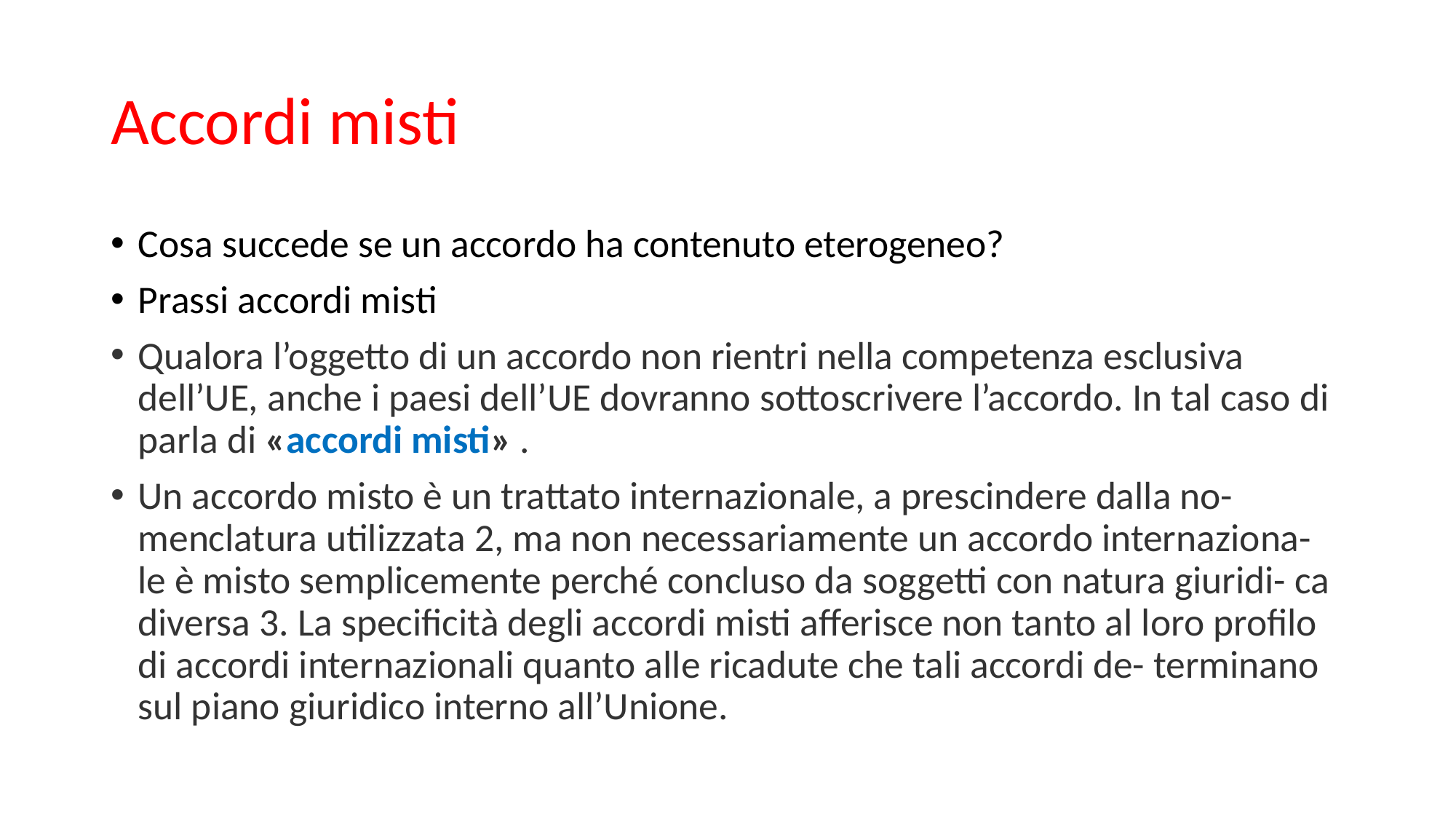

# Accordi misti
Cosa succede se un accordo ha contenuto eterogeneo?
Prassi accordi misti
Qualora l’oggetto di un accordo non rientri nella competenza esclusiva dell’UE, anche i paesi dell’UE dovranno sottoscrivere l’accordo. In tal caso di parla di «accordi misti» .
Un accordo misto è un trattato internazionale, a prescindere dalla no- menclatura utilizzata 2, ma non necessariamente un accordo internaziona- le è misto semplicemente perché concluso da soggetti con natura giuridi- ca diversa 3. La specificità degli accordi misti afferisce non tanto al loro profilo di accordi internazionali quanto alle ricadute che tali accordi de- terminano sul piano giuridico interno all’Unione.